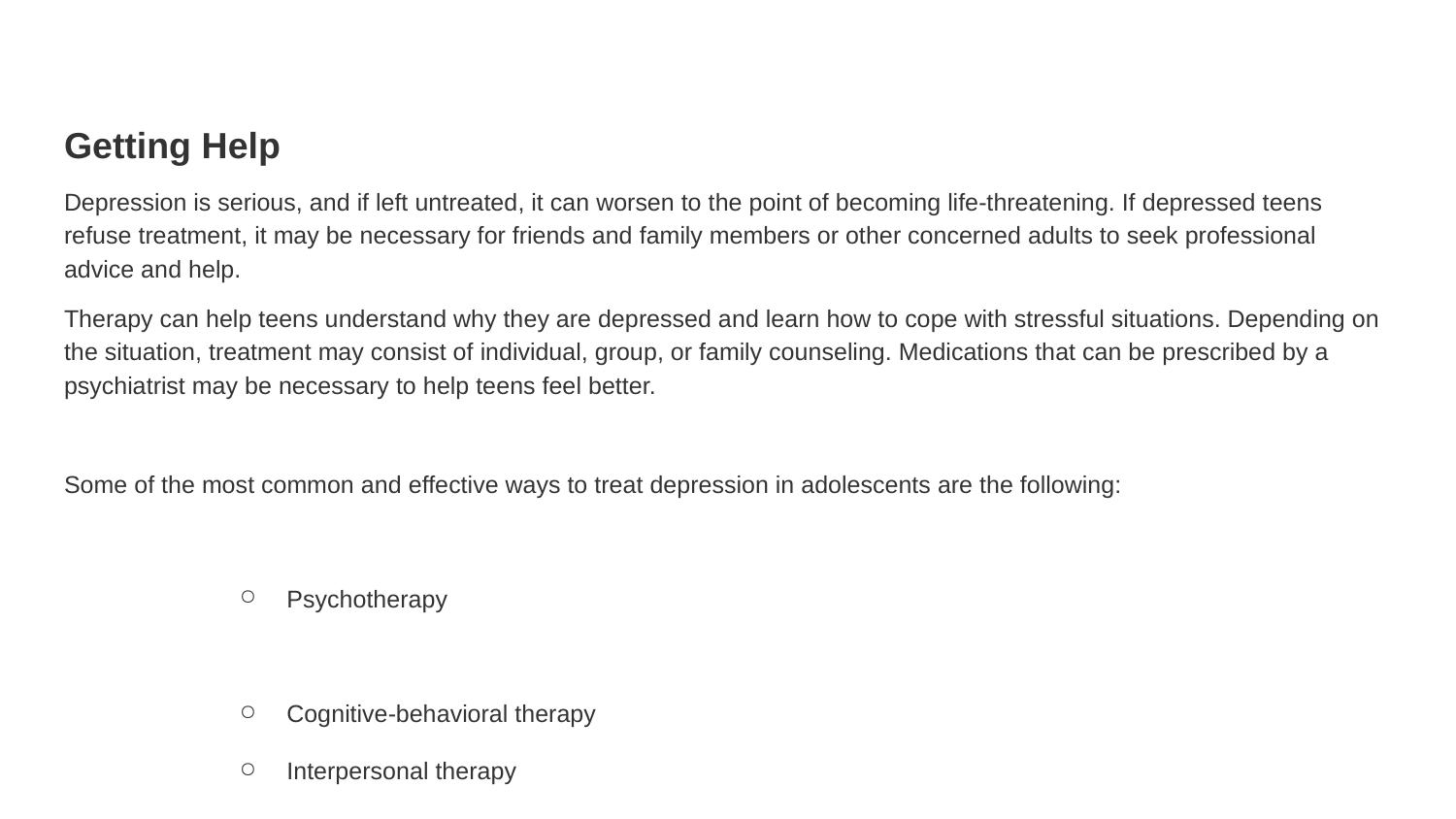

Getting Help
Depression is serious, and if left untreated, it can worsen to the point of becoming life-threatening. If depressed teens refuse treatment, it may be necessary for friends and family members or other concerned adults to seek professional advice and help.
Therapy can help teens understand why they are depressed and learn how to cope with stressful situations. Depending on the situation, treatment may consist of individual, group, or family counseling. Medications that can be prescribed by a psychiatrist may be necessary to help teens feel better.

Some of the most common and effective ways to treat depression in adolescents are the following:

Psychotherapy

Cognitive-behavioral therapy
Interpersonal therapy
Medication

#